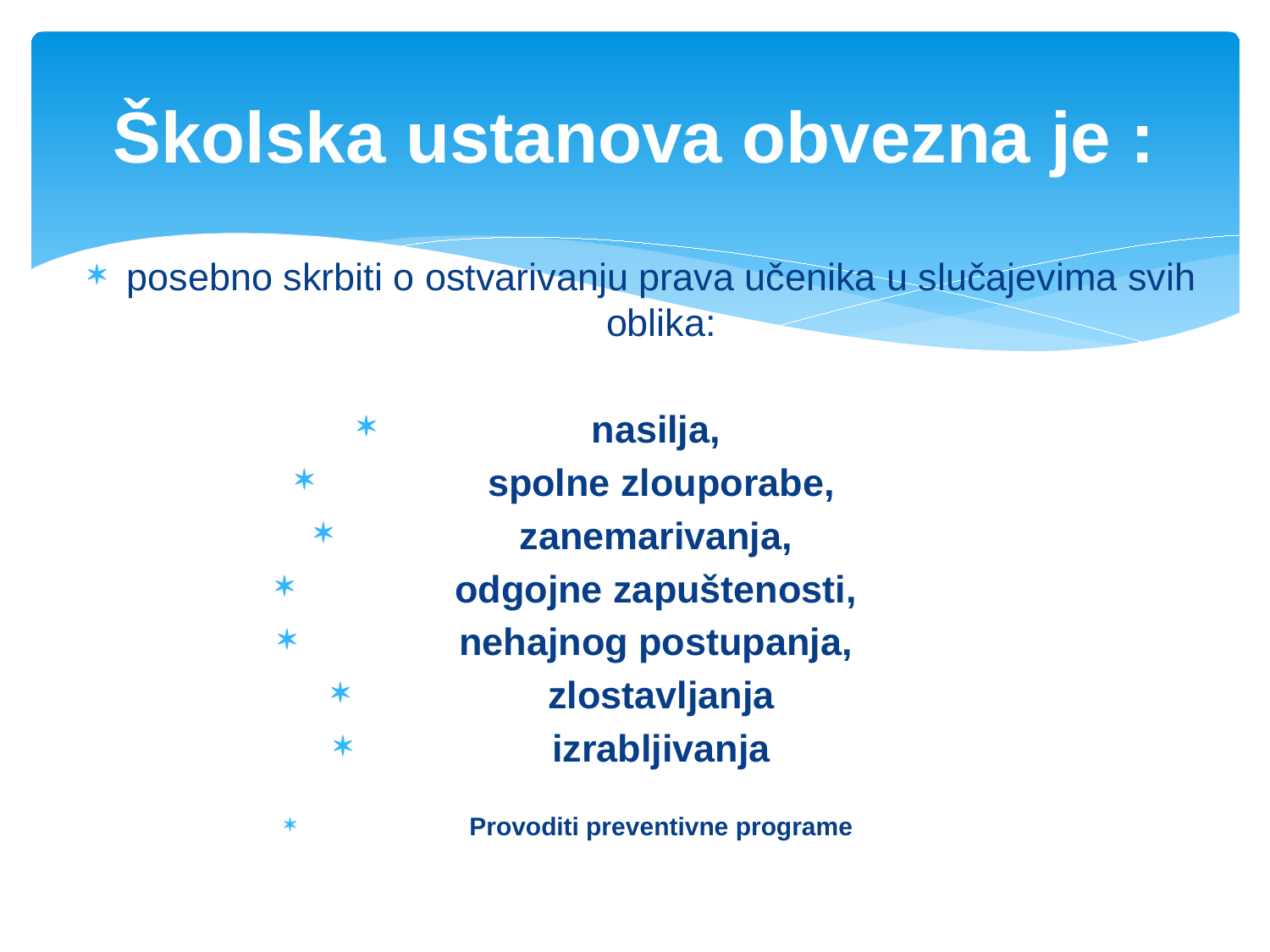

# Školska ustanova obvezna je :
posebno skrbiti o ostvarivanju prava učenika u slučajevima svih oblika:

nasilja,
spolne zlouporabe,
zanemarivanja,
odgojne zapuštenosti,
nehajnog postupanja,
zlostavljanja
izrabljivanja

Provoditi preventivne programe